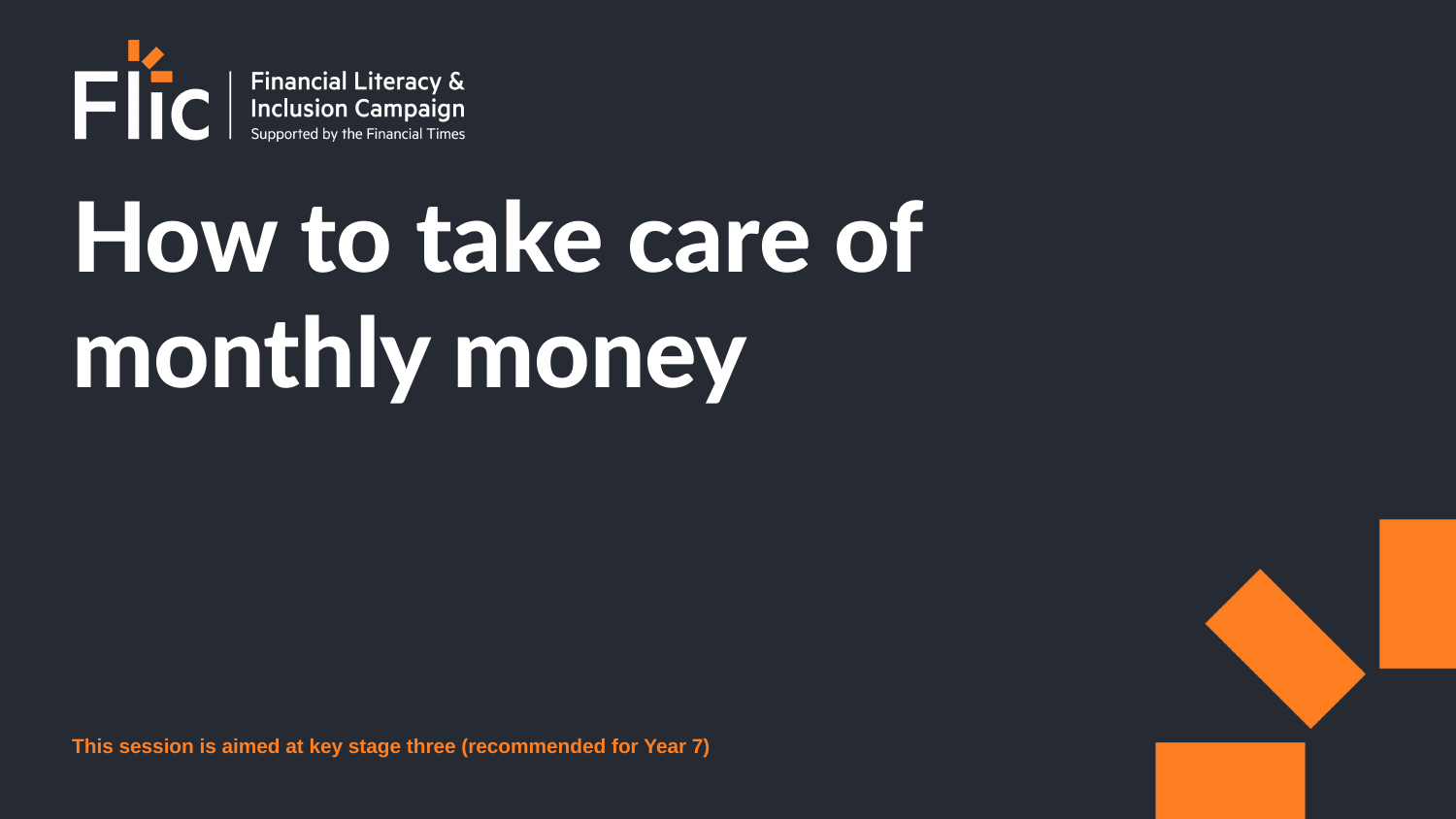

# How to take care of monthly money

This session is aimed at key stage three (recommended for Year 7)